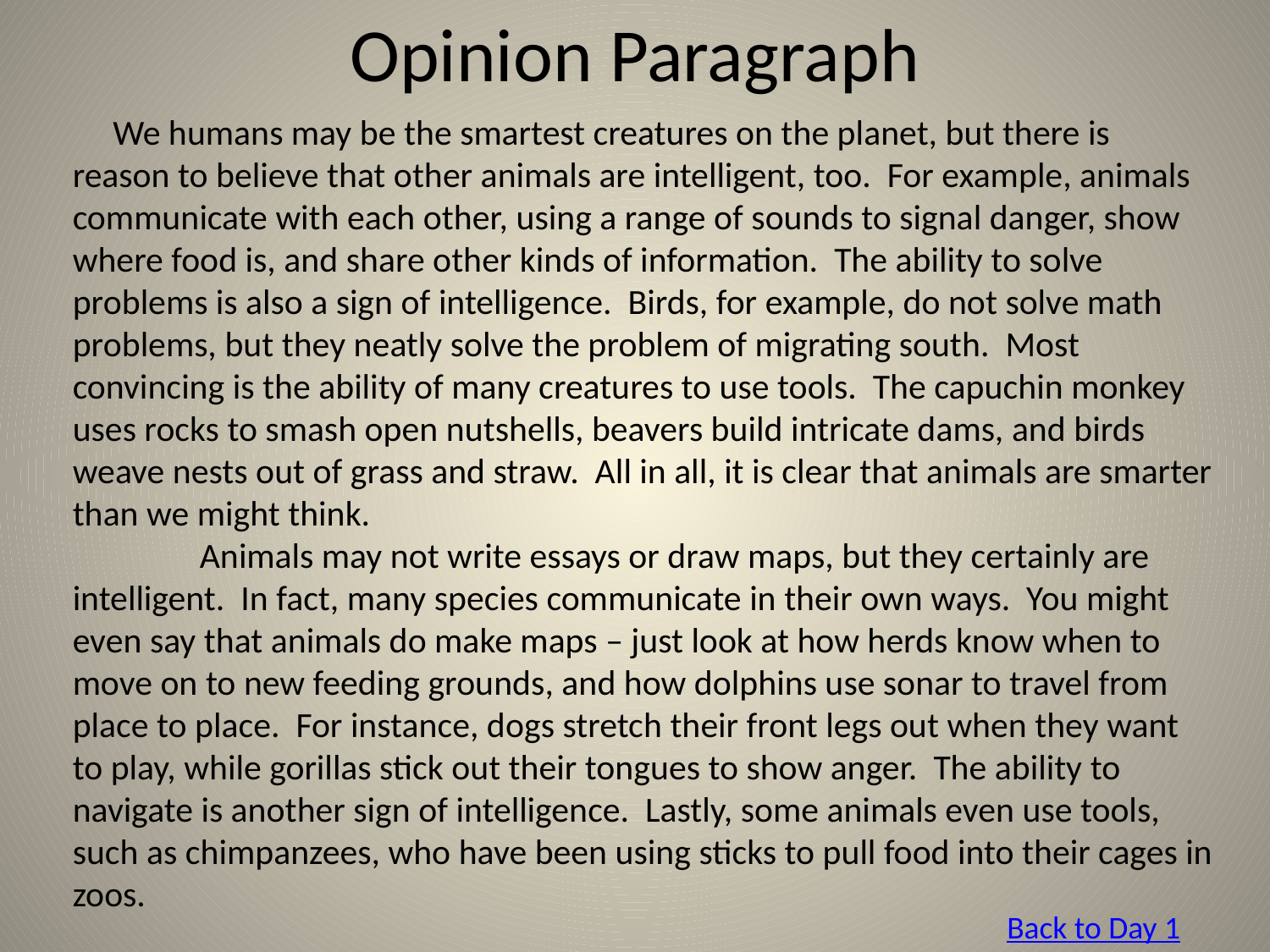

# Opinion Paragraph
     We humans may be the smartest creatures on the planet, but there is reason to believe that other animals are intelligent, too.  For example, animals communicate with each other, using a range of sounds to signal danger, show where food is, and share other kinds of information.  The ability to solve problems is also a sign of intelligence.  Birds, for example, do not solve math problems, but they neatly solve the problem of migrating south.  Most convincing is the ability of many creatures to use tools.  The capuchin monkey uses rocks to smash open nutshells, beavers build intricate dams, and birds weave nests out of grass and straw.  All in all, it is clear that animals are smarter than we might think.
	Animals may not write essays or draw maps, but they certainly are intelligent.  In fact, many species communicate in their own ways.  You might even say that animals do make maps – just look at how herds know when to move on to new feeding grounds, and how dolphins use sonar to travel from place to place.  For instance, dogs stretch their front legs out when they want to play, while gorillas stick out their tongues to show anger.  The ability to navigate is another sign of intelligence.  Lastly, some animals even use tools, such as chimpanzees, who have been using sticks to pull food into their cages in zoos.
Back to Day 1